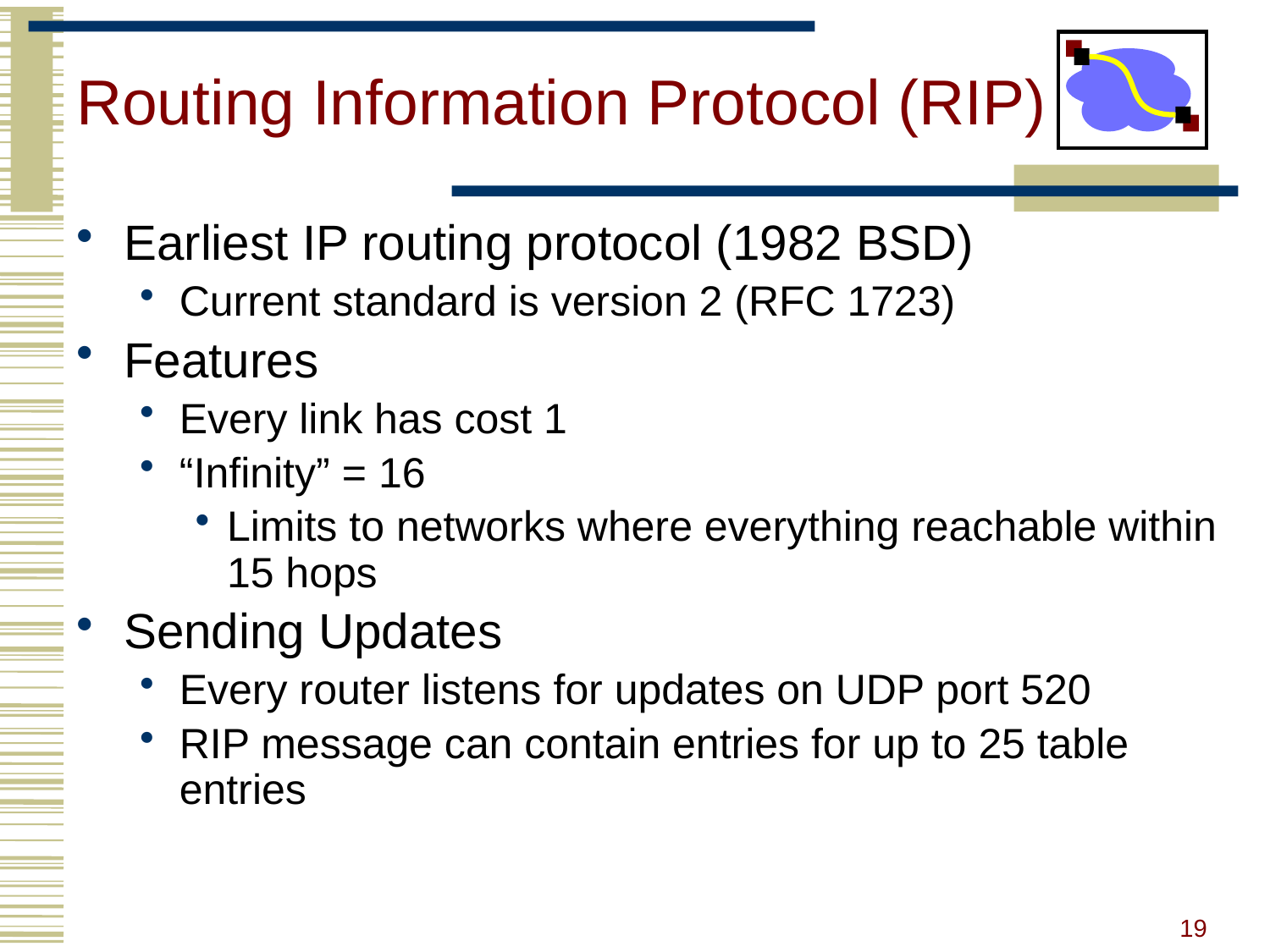

# Routing Information Protocol (RIP)
Earliest IP routing protocol (1982 BSD)
Current standard is version 2 (RFC 1723)
Features
Every link has cost 1
“Infinity” = 16
Limits to networks where everything reachable within 15 hops
Sending Updates
Every router listens for updates on UDP port 520
RIP message can contain entries for up to 25 table entries
19